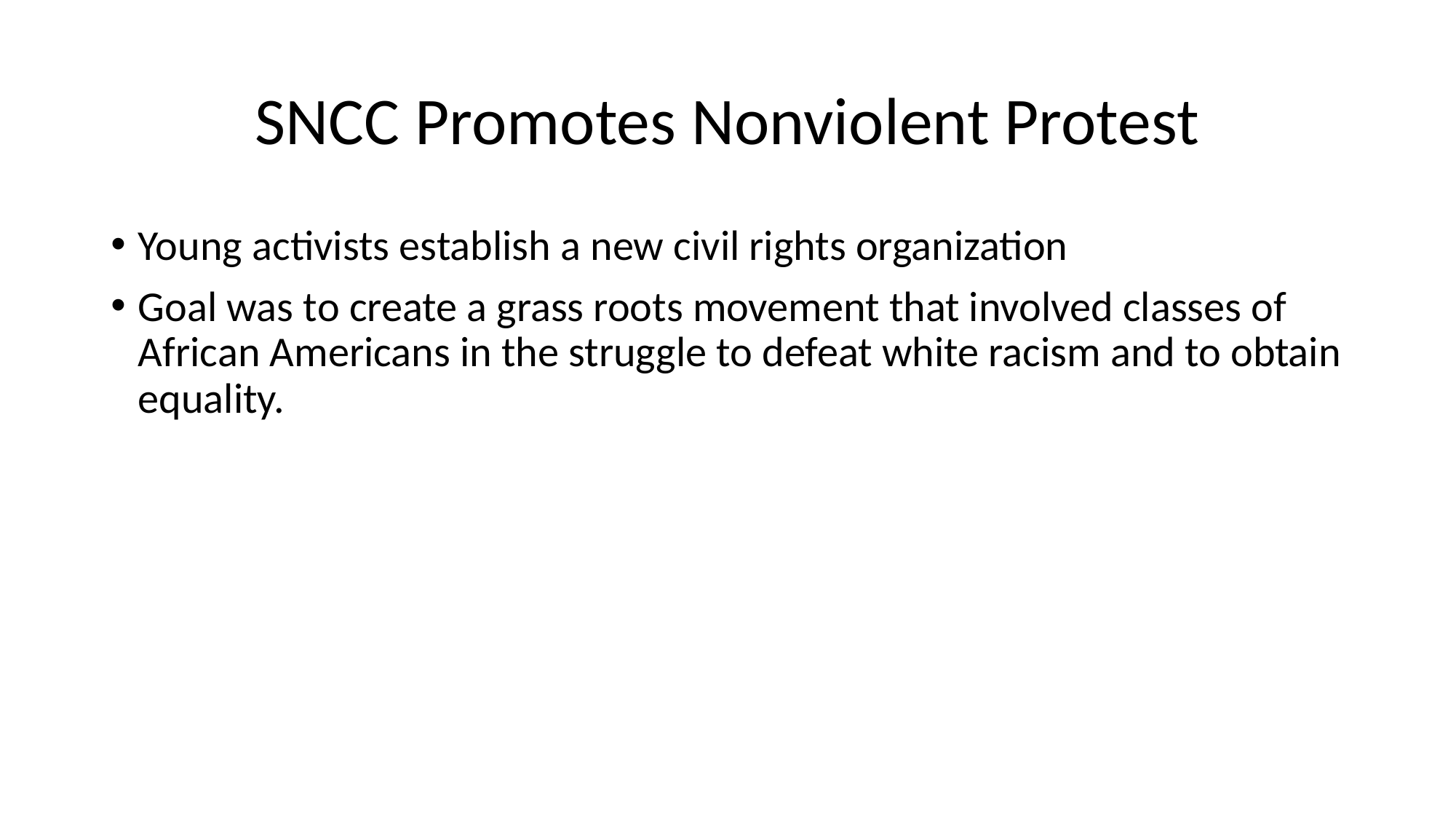

# SNCC Promotes Nonviolent Protest
Young activists establish a new civil rights organization
Goal was to create a grass roots movement that involved classes of African Americans in the struggle to defeat white racism and to obtain equality.